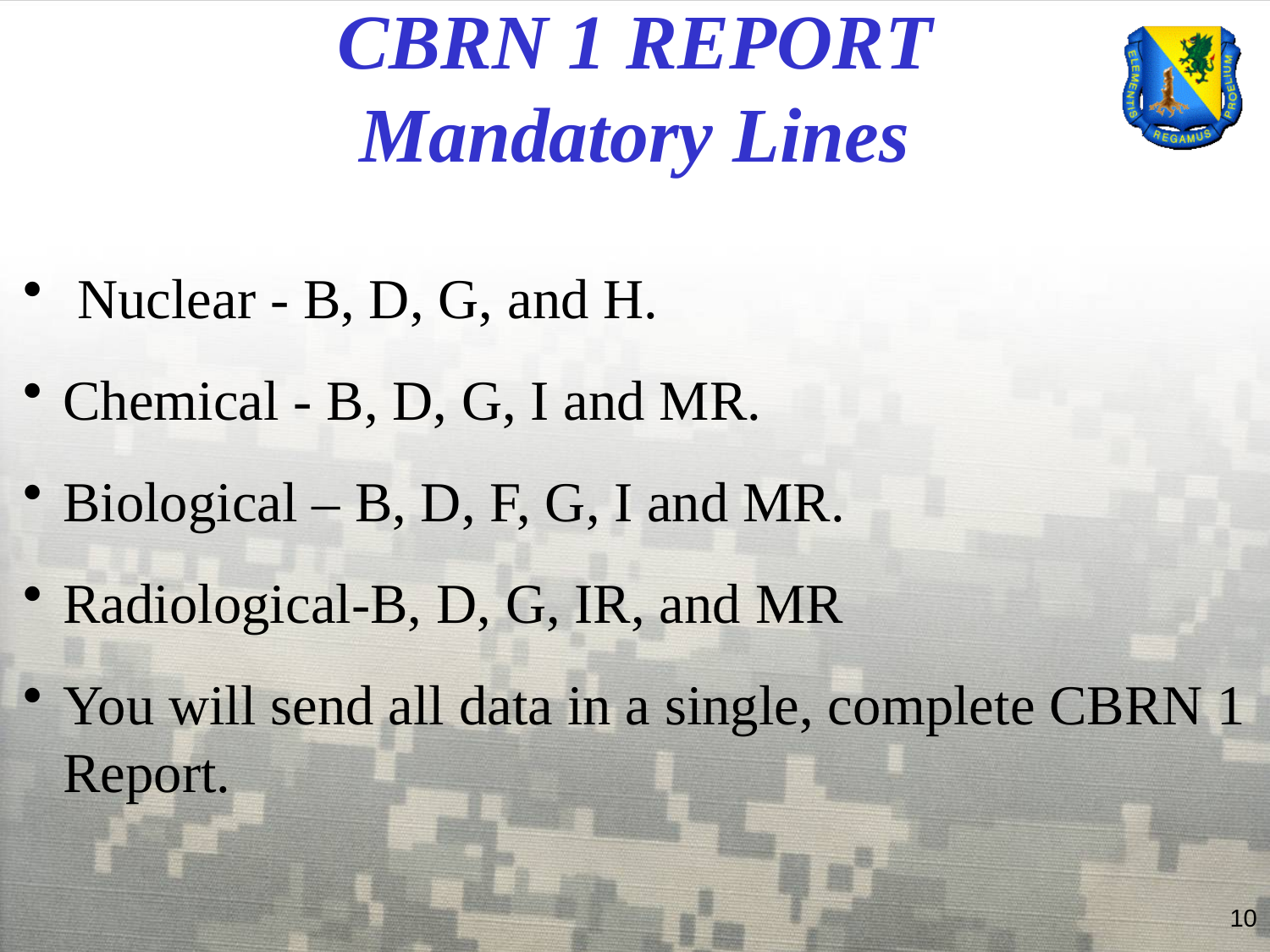

CBRN 1 REPORT
Mandatory Lines
 Nuclear - B, D, G, and H.
Chemical - B, D, G, I and MR.
Biological – B, D, F, G, I and MR.
Radiological-B, D, G, IR, and MR
You will send all data in a single, complete CBRN 1 Report.

10